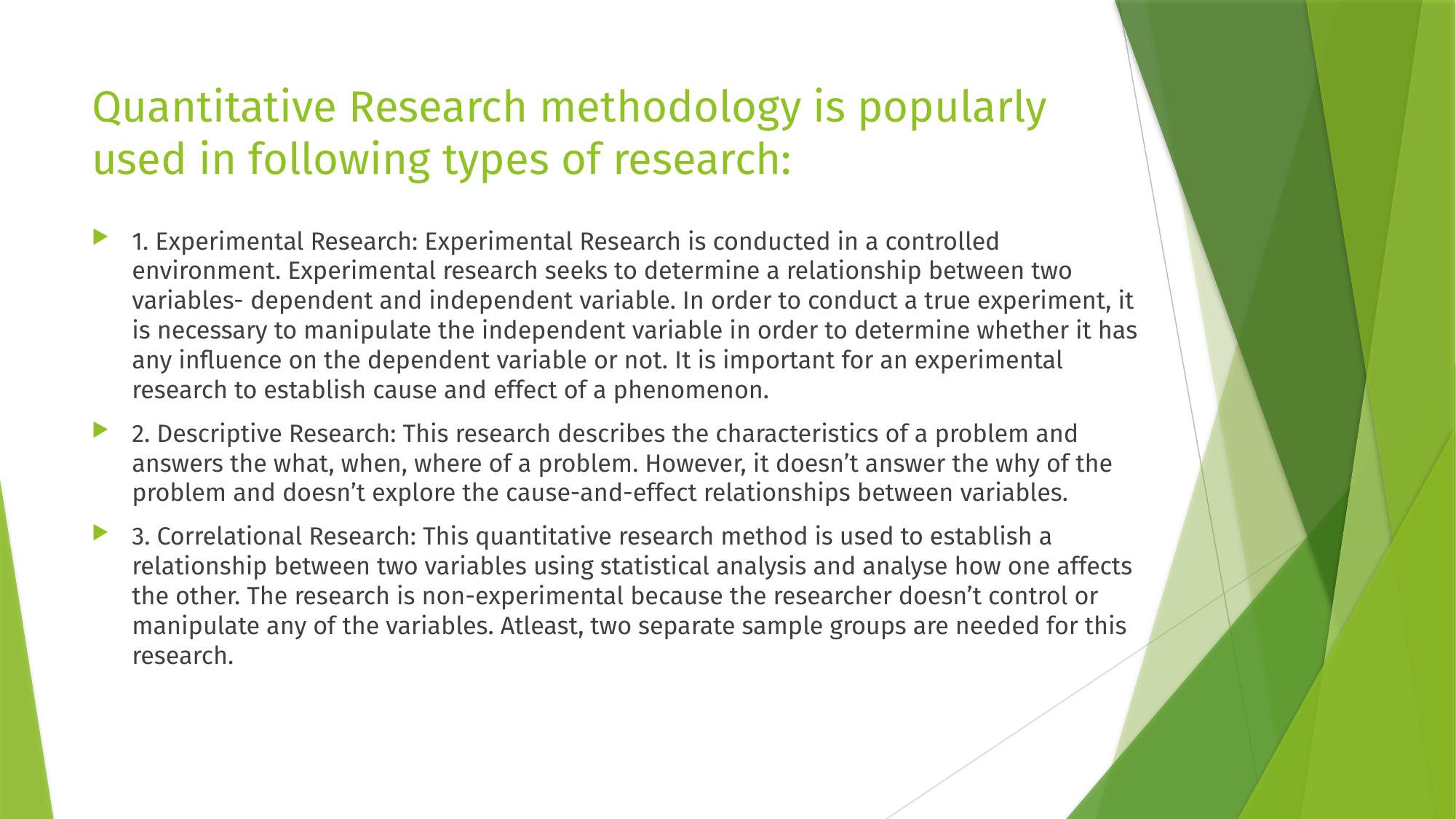

# Quantitative Research methodology is popularly used in following types of research:
1. Experimental Research: Experimental Research is conducted in a controlled environment. Experimental research seeks to determine a relationship between two variables- dependent and independent variable. In order to conduct a true experiment, it is necessary to manipulate the independent variable in order to determine whether it has any influence on the dependent variable or not. It is important for an experimental research to establish cause and effect of a phenomenon.
2. Descriptive Research: This research describes the characteristics of a problem and answers the what, when, where of a problem. However, it doesn’t answer the why of the problem and doesn’t explore the cause-and-effect relationships between variables.
3. Correlational Research: This quantitative research method is used to establish a relationship between two variables using statistical analysis and analyse how one affects the other. The research is non-experimental because the researcher doesn’t control or manipulate any of the variables. Atleast, two separate sample groups are needed for this research.